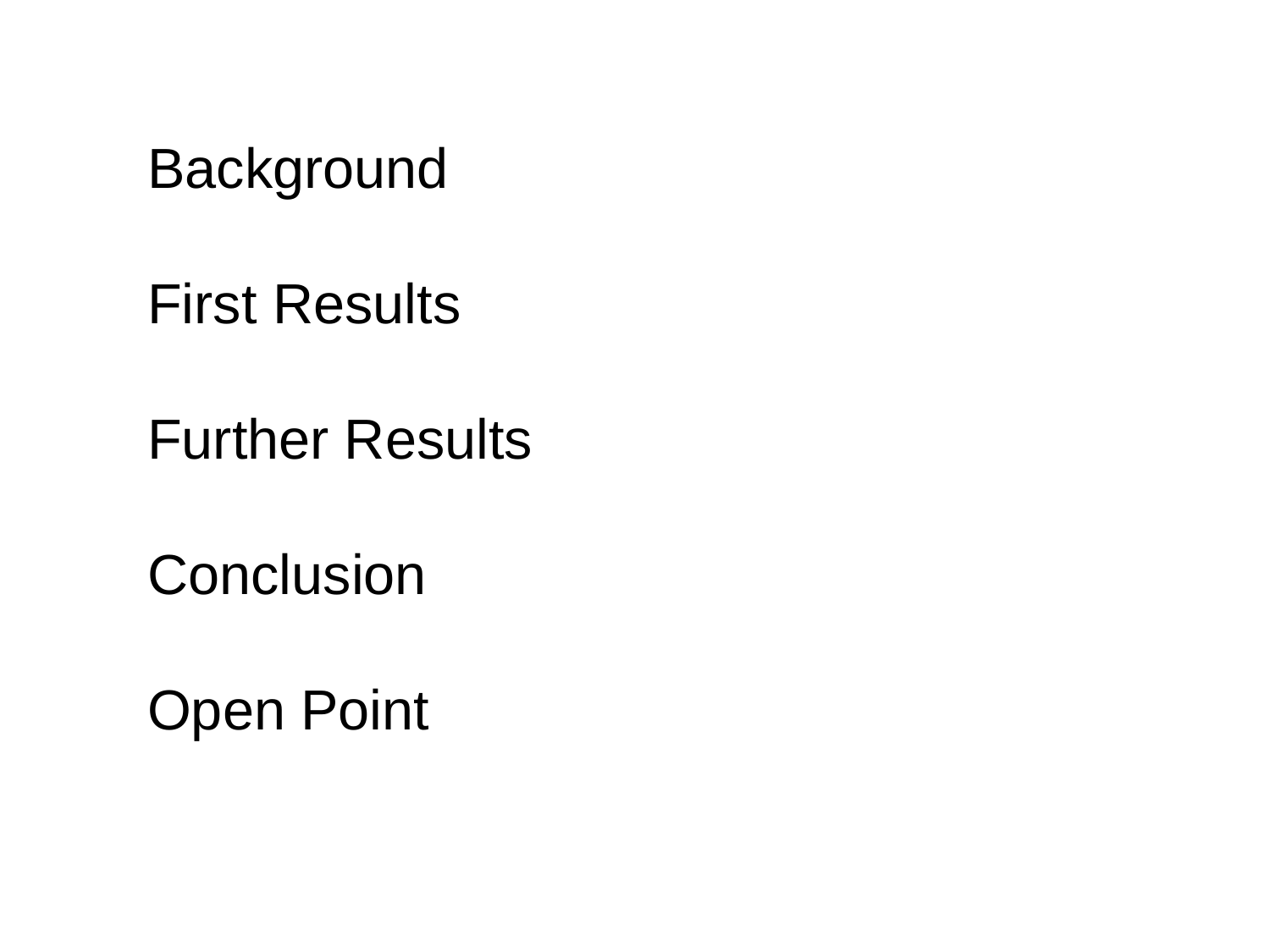

Outline
Background

First Results

Further Results

Conclusion

Open Point